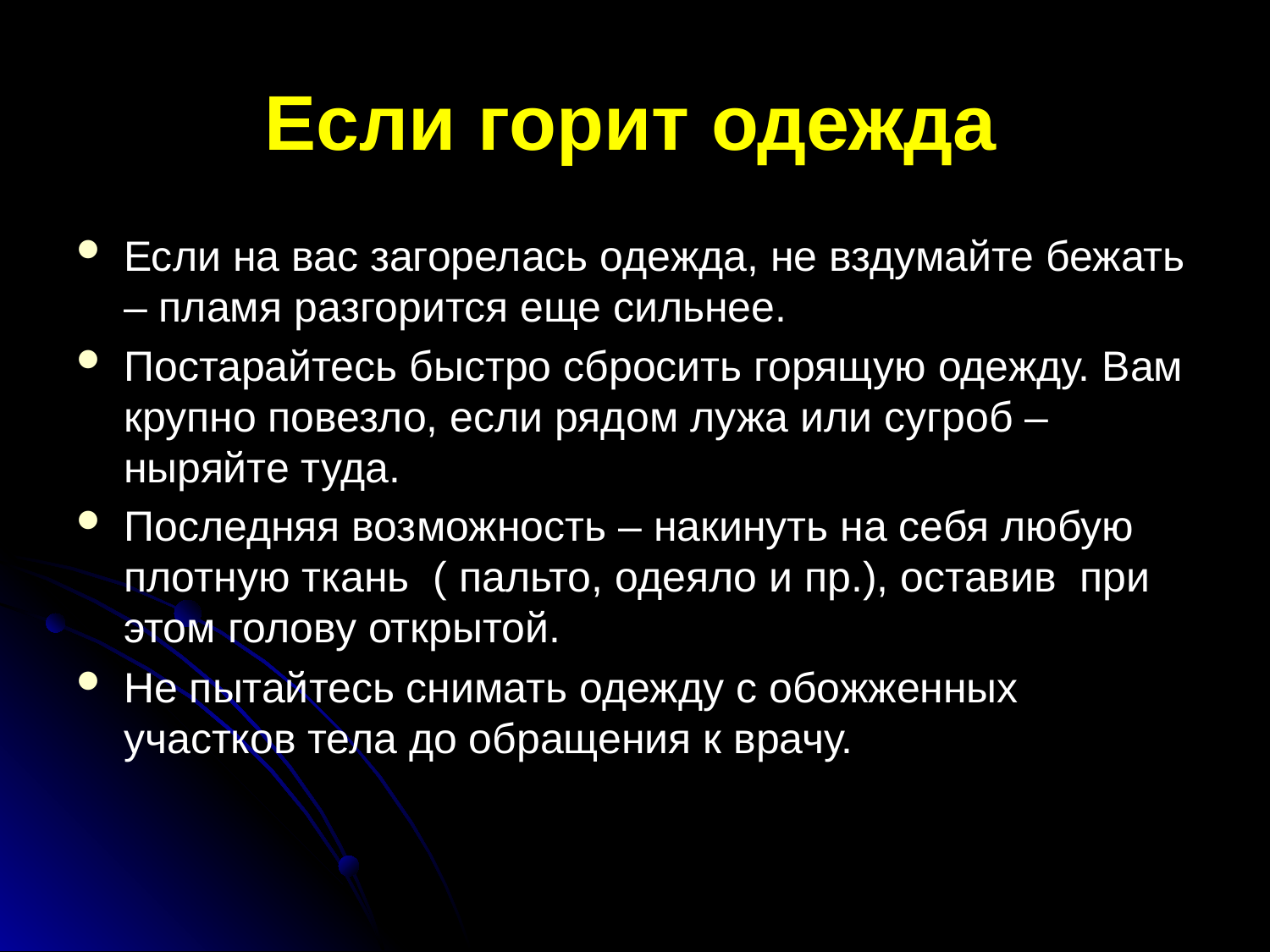

# Если горит одежда
Если на вас загорелась одежда, не вздумайте бежать – пламя разгорится еще сильнее.
Постарайтесь быстро сбросить горящую одежду. Вам крупно повезло, если рядом лужа или сугроб – ныряйте туда.
Последняя возможность – накинуть на себя любую плотную ткань  ( пальто, одеяло и пр.), оставив  при этом голову открытой.
Не пытайтесь снимать одежду с обожженных   участков тела до обращения к врачу.